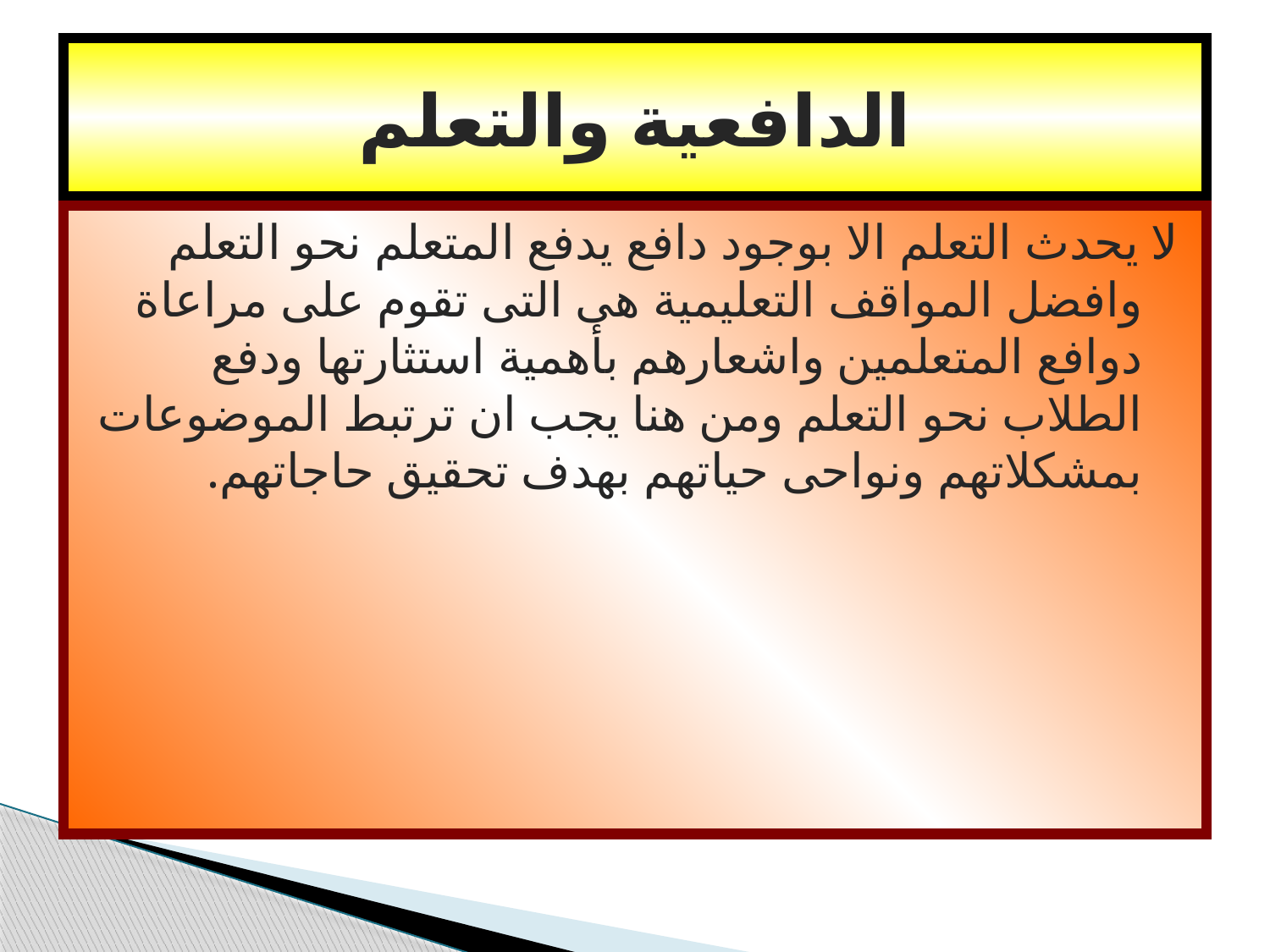

# الدافعية والتعلم
لا يحدث التعلم الا بوجود دافع يدفع المتعلم نحو التعلم وافضل المواقف التعليمية هى التى تقوم على مراعاة دوافع المتعلمين واشعارهم بأهمية استثارتها ودفع الطلاب نحو التعلم ومن هنا يجب ان ترتبط الموضوعات بمشكلاتهم ونواحى حياتهم بهدف تحقيق حاجاتهم.